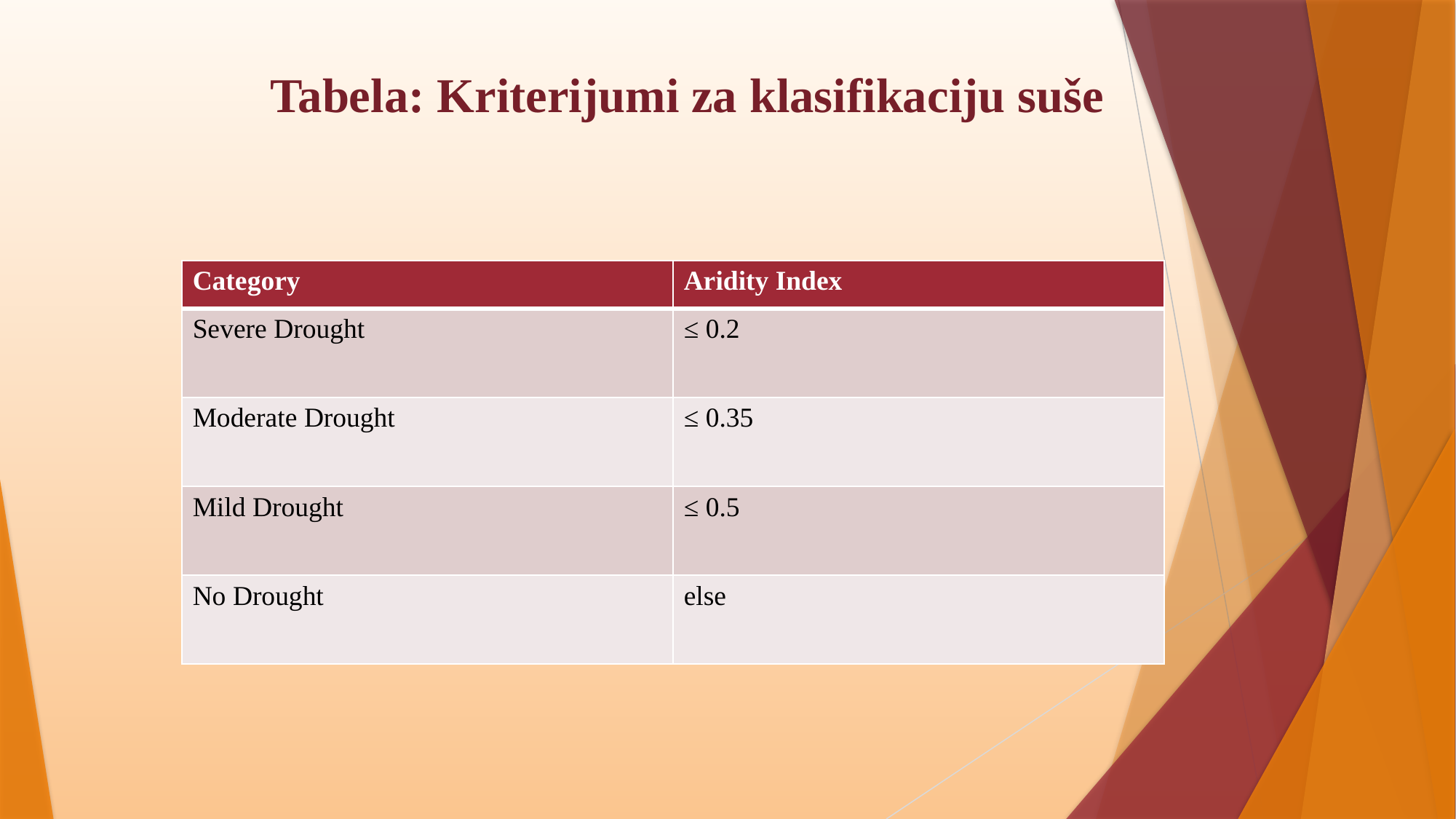

# Tabela: Kriterijumi za klasifikaciju suše

| Category | Aridity Index |
| --- | --- |
| Severe Drought | ≤ 0.2 |
| Moderate Drought | ≤ 0.35 |
| Mild Drought | ≤ 0.5 |
| No Drought | else |